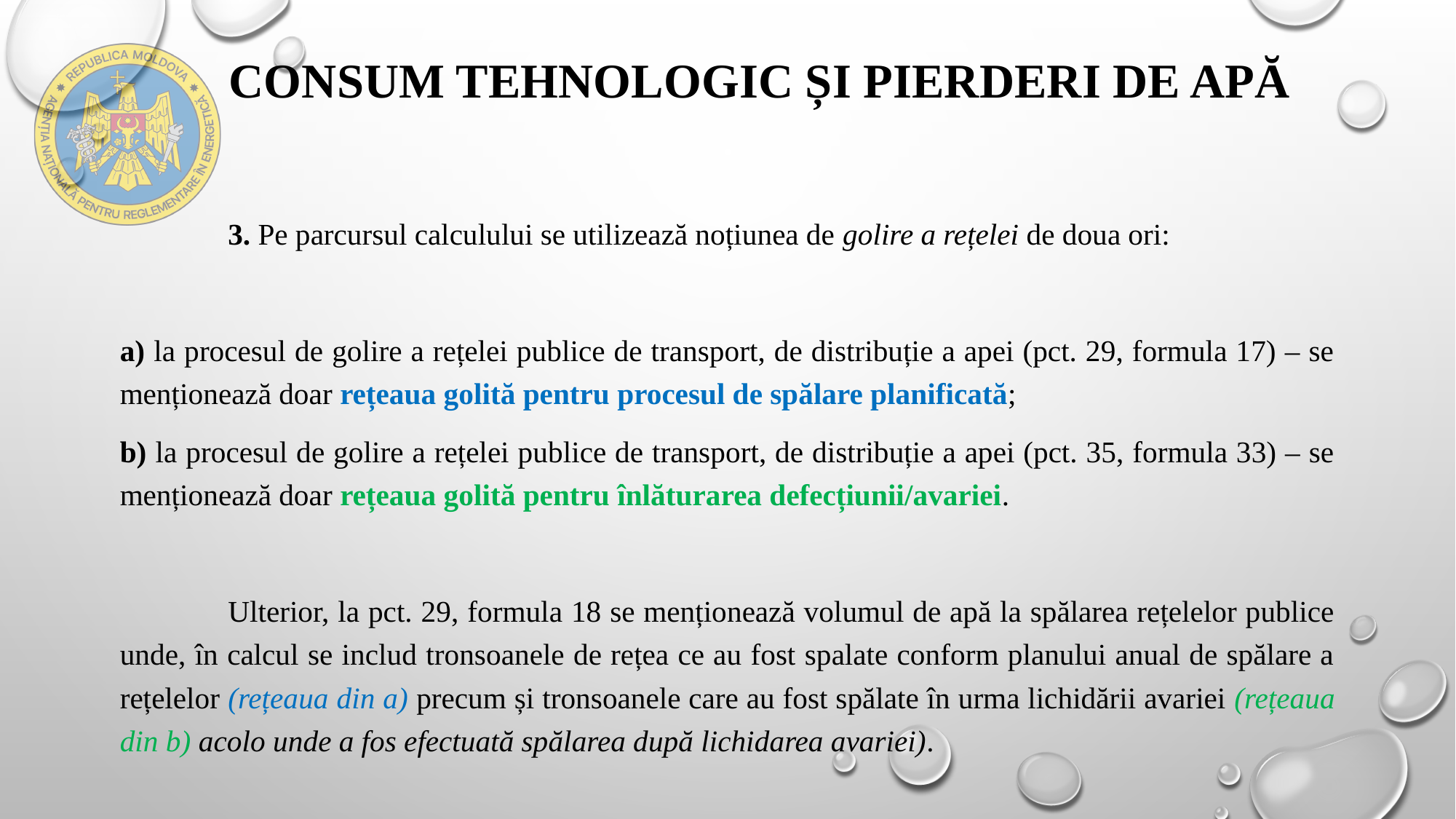

# Consum tehnologic și pierderi de apă
	3. Pe parcursul calculului se utilizează noțiunea de golire a rețelei de doua ori:

a) la procesul de golire a rețelei publice de transport, de distribuție a apei (pct. 29, formula 17) – se menționează doar rețeaua golită pentru procesul de spălare planificată;
b) la procesul de golire a rețelei publice de transport, de distribuție a apei (pct. 35, formula 33) – se menționează doar rețeaua golită pentru înlăturarea defecțiunii/avariei.

	Ulterior, la pct. 29, formula 18 se menționează volumul de apă la spălarea rețelelor publice unde, în calcul se includ tronsoanele de rețea ce au fost spalate conform planului anual de spălare a rețelelor (rețeaua din a) precum și tronsoanele care au fost spălate în urma lichidării avariei (rețeaua din b) acolo unde a fos efectuată spălarea după lichidarea avariei).